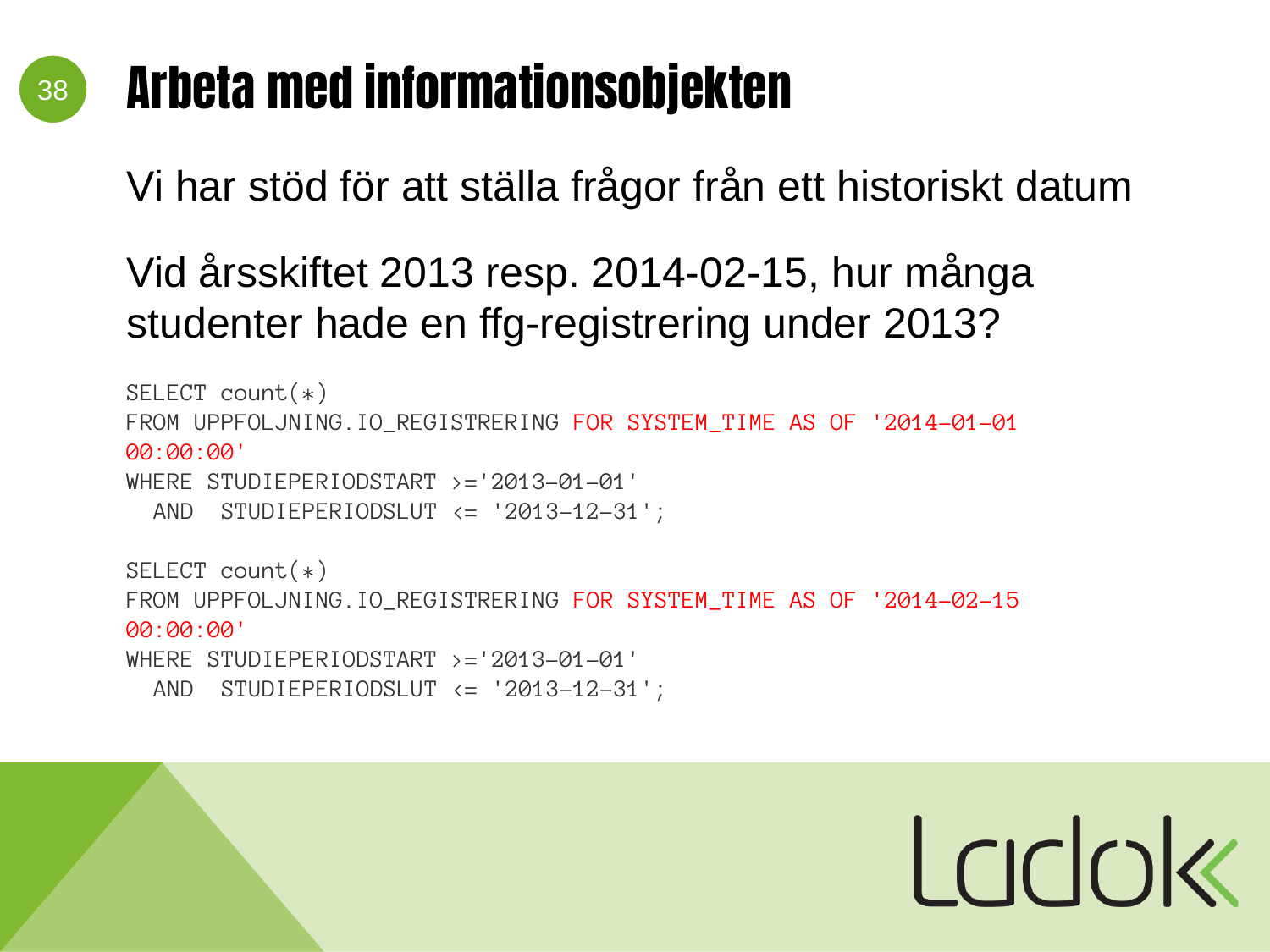

# Arbeta med informationsobjekten
Vi har stöd för att ställa frågor från ett historiskt datum
Vid årsskiftet 2013 resp. 2014-02-15, hur många studenter hade en ffg-registrering under 2013?

SELECT count(*)
FROM UPPFOLJNING.IO_REGISTRERING FOR SYSTEM_TIME AS OF '2014-01-01 00:00:00'
WHERE STUDIEPERIODSTART >='2013-01-01'
  AND  STUDIEPERIODSLUT <= '2013-12-31';

SELECT count(*)
FROM UPPFOLJNING.IO_REGISTRERING FOR SYSTEM_TIME AS OF '2014-02-15 00:00:00'
WHERE STUDIEPERIODSTART >='2013-01-01'
  AND  STUDIEPERIODSLUT <= '2013-12-31';